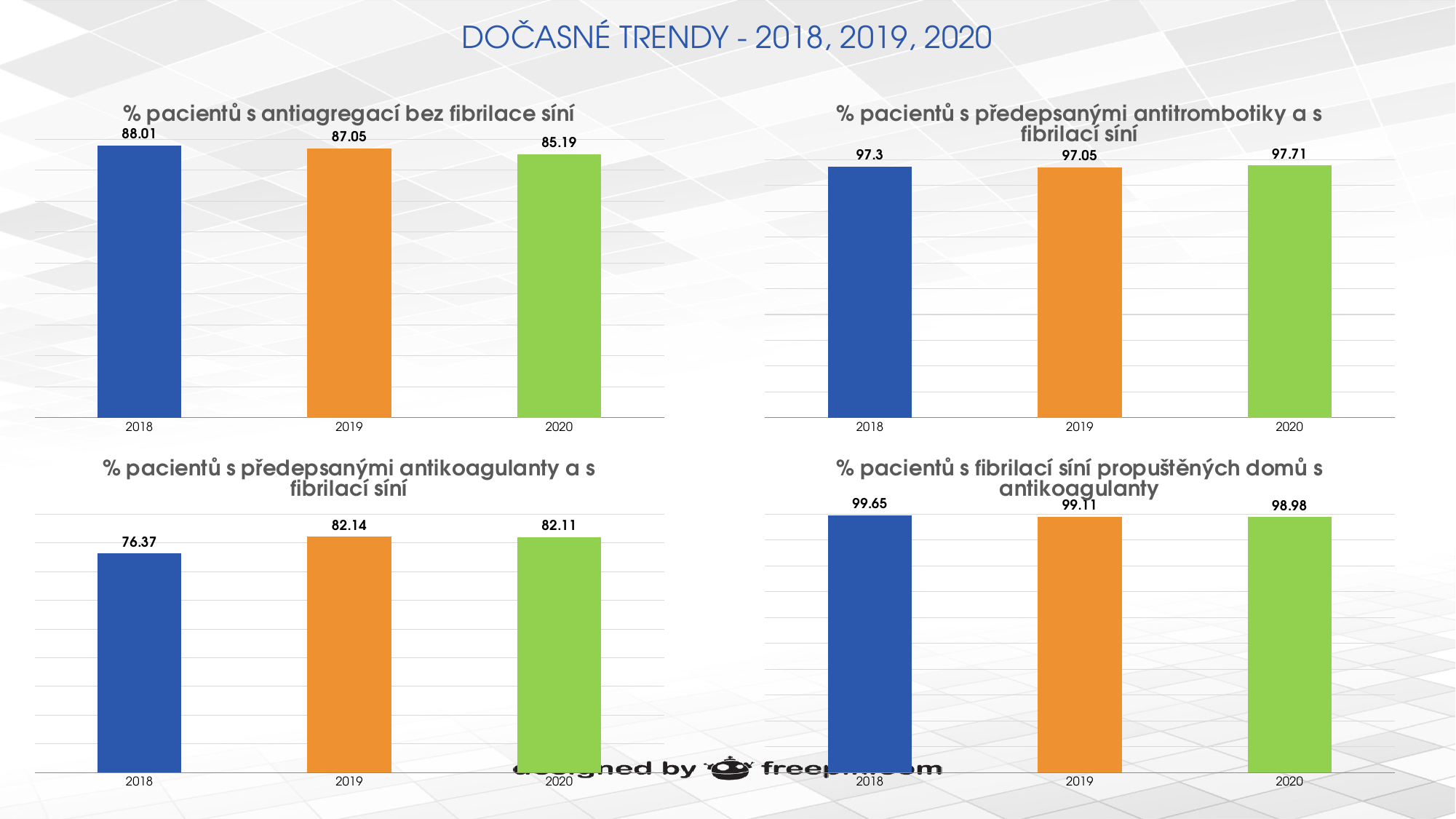

# DOČASNÉ TRENDY - 2018, 2019, 2020

### Chart: % pacientů s antiagregací bez fibrilace síní

| Category | % patients prescribed antiplatelets without aFib |
|---|---|
| 2018 | 88.01 |
| 2019 | 87.05 |
| 2020 | 85.19 |

### Chart: % pacientů s předepsanými antitrombotiky a s fibrilací síní

| Category | % patients prescribed antithrombotics with aFib |
|---|---|
| 2018 | 97.3 |
| 2019 | 97.05 |
| 2020 | 97.71 |

### Chart: % pacientů s předepsanými antikoagulanty a s fibrilací síní

| Category | % patients prescribed anticoagulants with aFib |
|---|---|
| 2018 | 76.37 |
| 2019 | 82.14 |
| 2020 | 82.11 |

### Chart: % pacientů s fibrilací síní propuštěných domů s antikoagulanty

| Category | % afib patients discharged home with anticoagulants |
|---|---|
| 2018 | 99.65 |
| 2019 | 99.11 |
| 2020 | 98.98 |